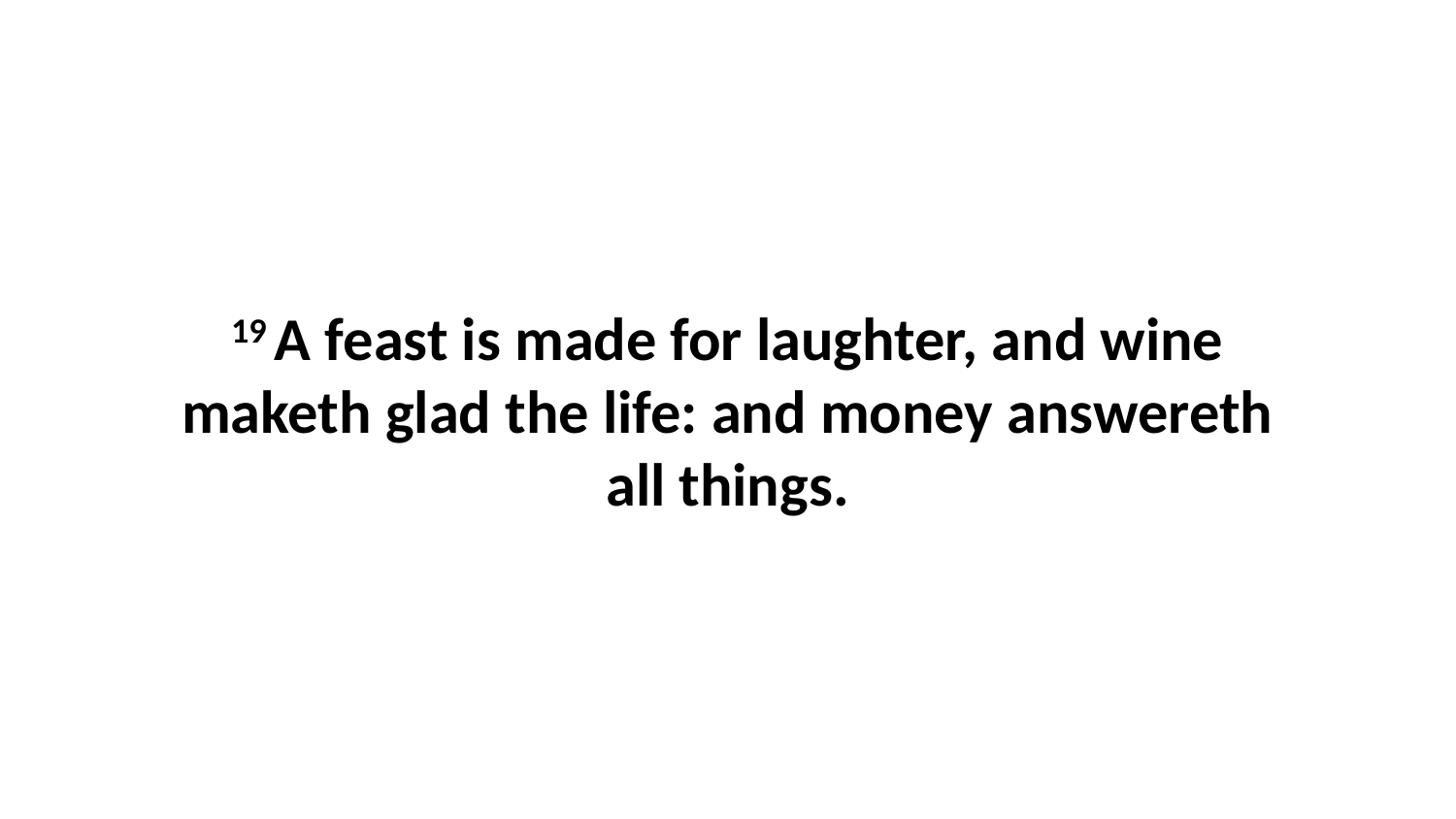

19 A feast is made for laughter, and wine maketh glad the life: and money answereth all things.